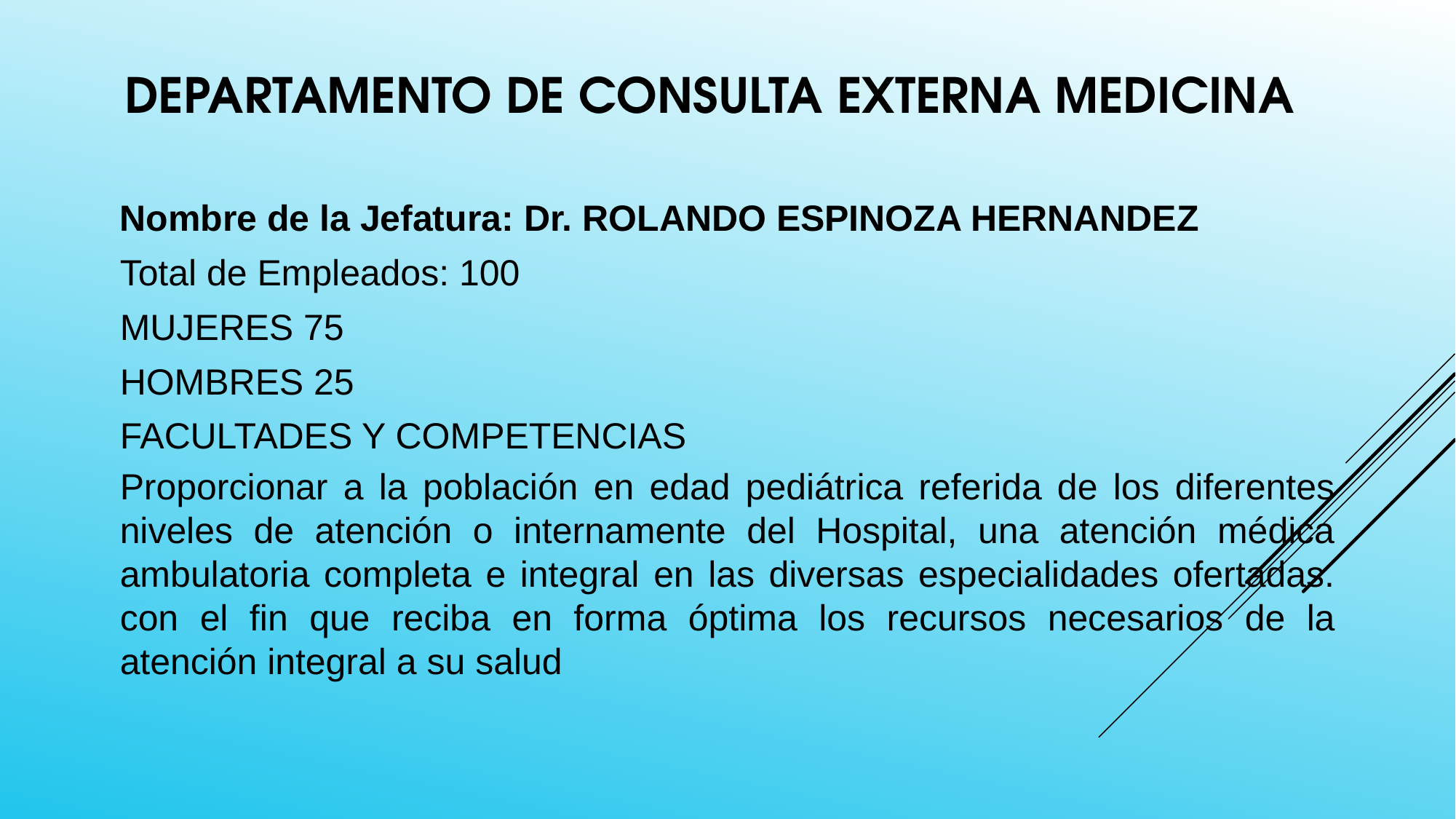

# DEPARTAMENTO DE CONSULTA EXTERNA MEDICINA
Nombre de la Jefatura: Dr. ROLANDO ESPINOZA HERNANDEZ
Total de Empleados: 100
MUJERES 75
HOMBRES 25
FACULTADES Y COMPETENCIAS
Proporcionar a la población en edad pediátrica referida de los diferentes niveles de atención o internamente del Hospital, una atención médica ambulatoria completa e integral en las diversas especialidades ofertadas. con el fin que reciba en forma óptima los recursos necesarios de la atención integral a su salud